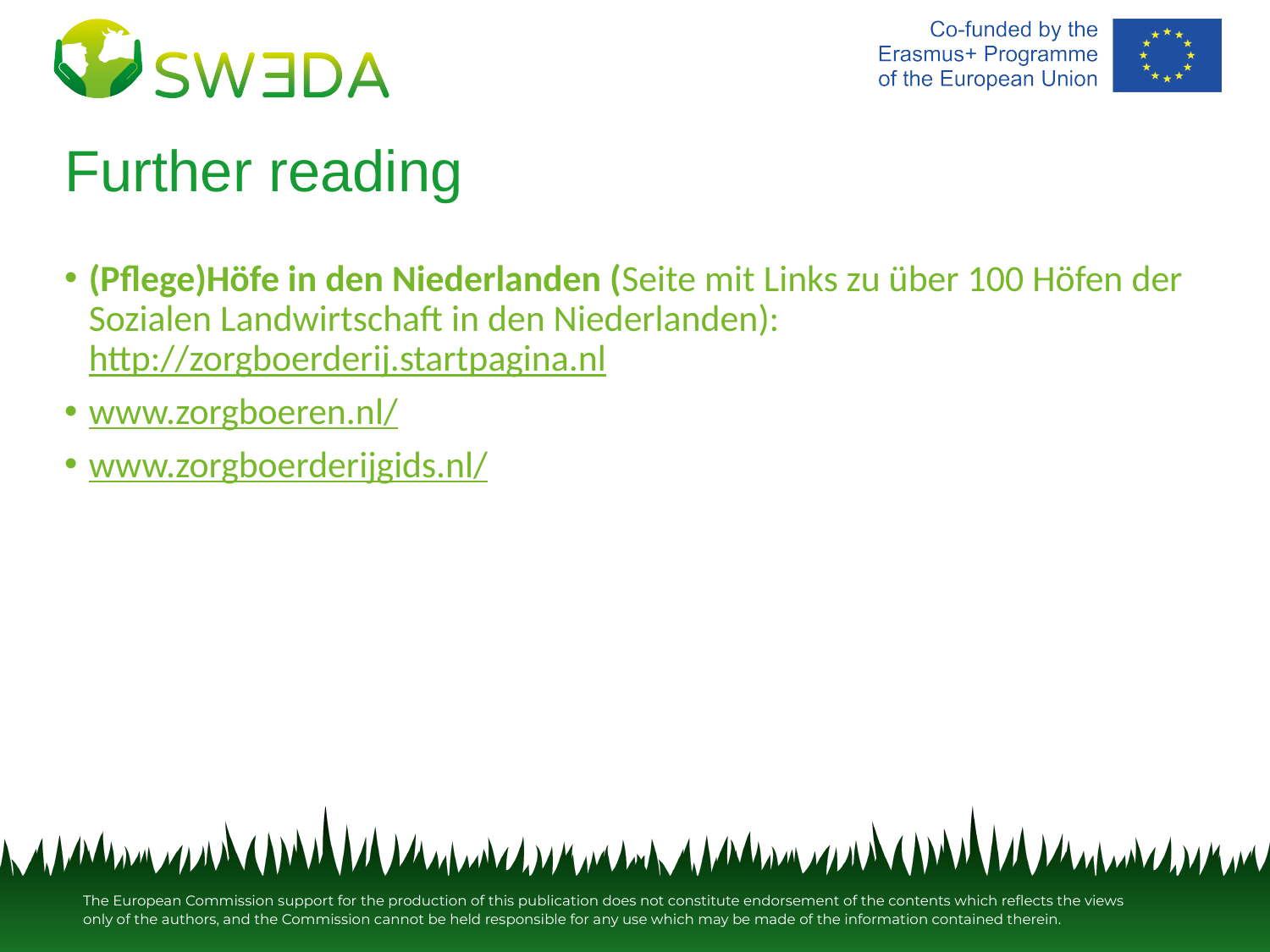

# Further reading
(Pflege)Höfe in den Niederlanden (Seite mit Links zu über 100 Höfen der Sozialen Landwirtschaft in den Niederlanden):
http://zorgboerderij.startpagina.nl
www.zorgboeren.nl/
www.zorgboerderijgids.nl/